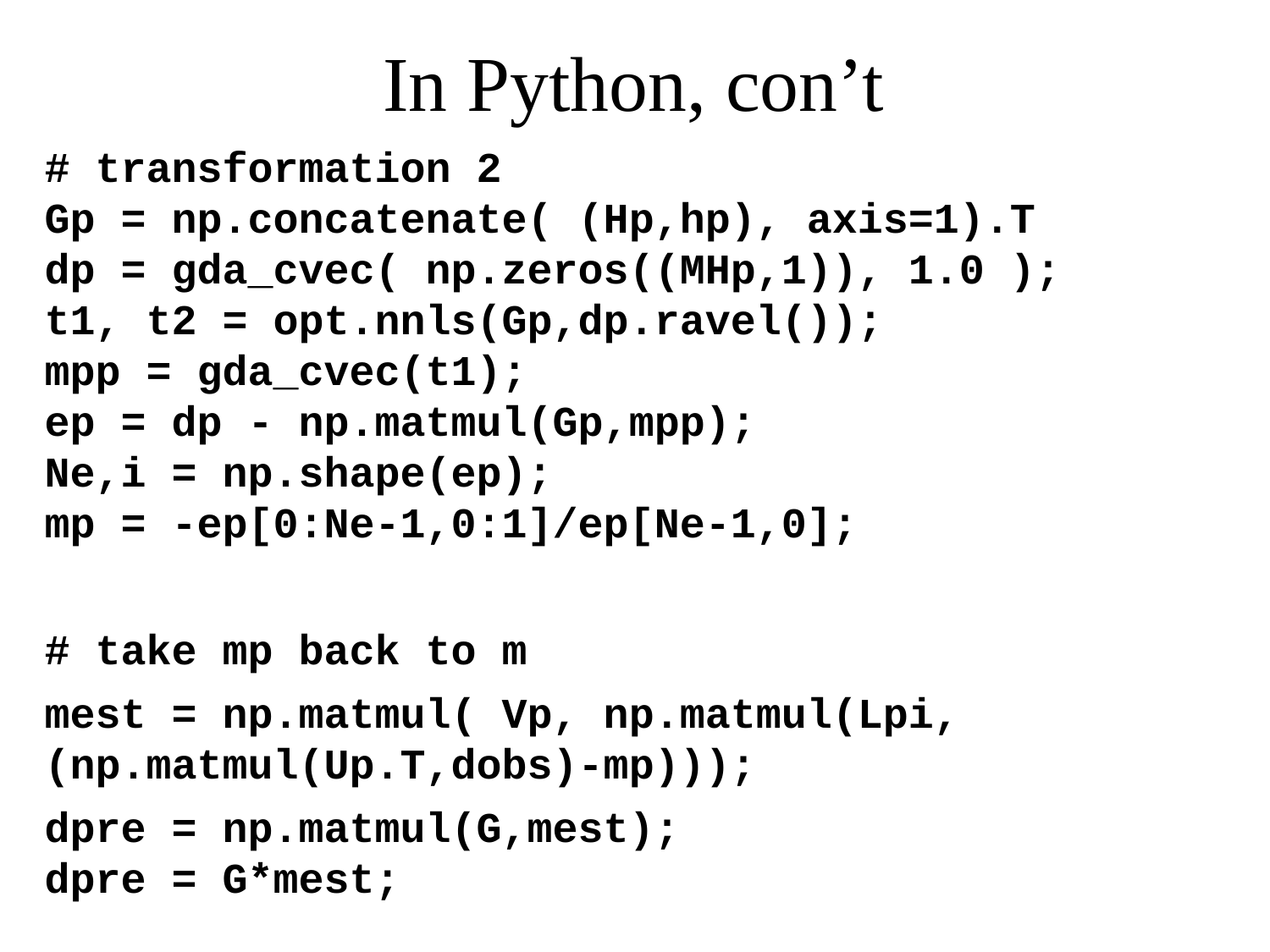

# In Python, con’t

# transformation 2
Gp = np.concatenate( (Hp,hp), axis=1).T
dp = gda_cvec( np.zeros((MHp,1)), 1.0 );
t1, t2 = opt.nnls(Gp,dp.ravel());
mpp = gda_cvec(t1);
ep = dp - np.matmul(Gp,mpp);
Ne,i = np.shape(ep);
mp = -ep[0:Ne-1,0:1]/ep[Ne-1,0];

# take mp back to m
mest = np.matmul( Vp, np.matmul(Lpi, 	(np.matmul(Up.T,dobs)-mp)));
dpre = np.matmul(G,mest);
dpre = G*mest;